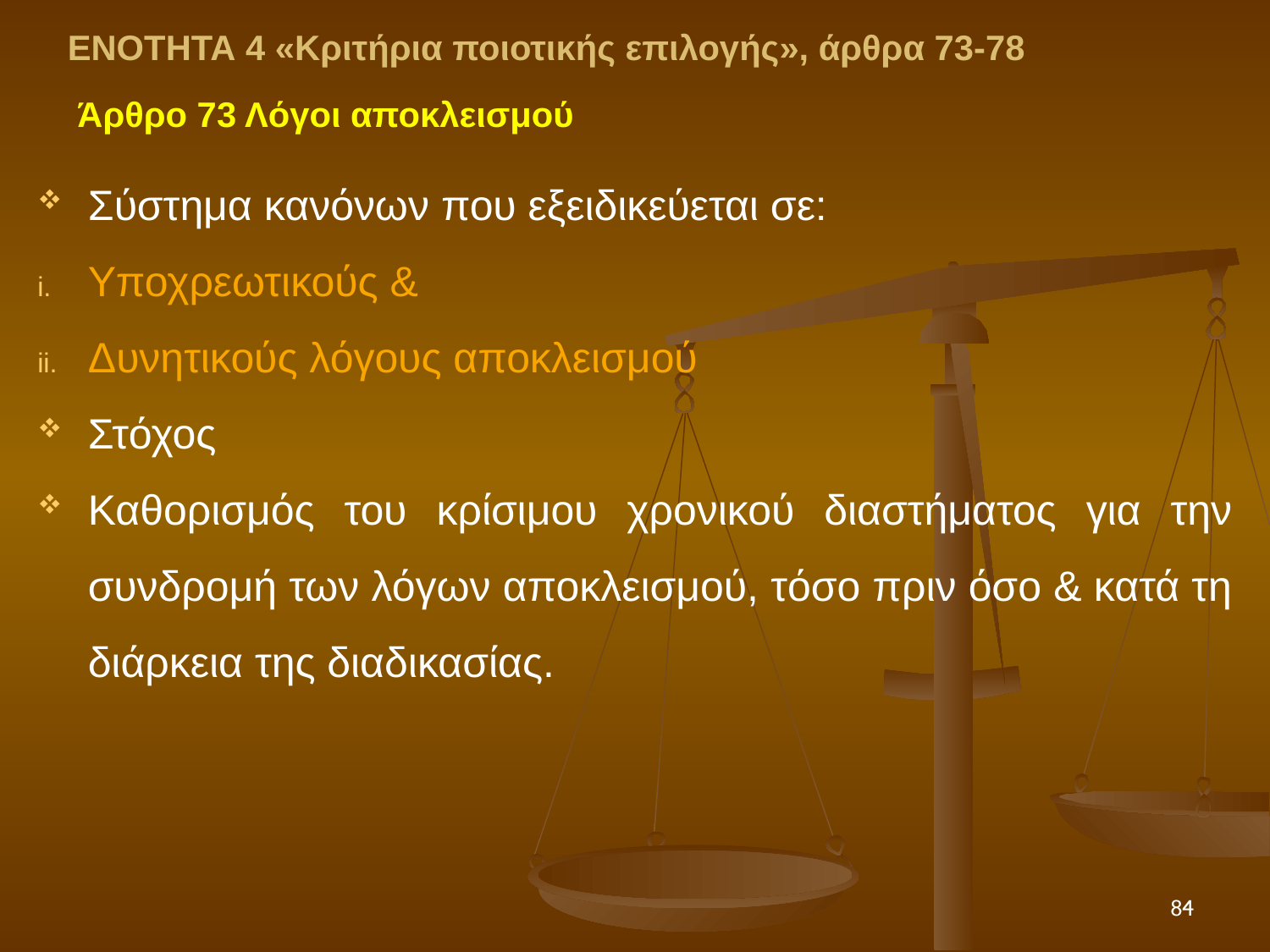

ΕΝΟΤΗΤΑ 4 «Κριτήρια ποιοτικής επιλογής», άρθρα 73-78
 Άρθρο 73 Λόγοι αποκλεισμού
Σύστημα κανόνων που εξειδικεύεται σε:
Υποχρεωτικούς &
Δυνητικούς λόγους αποκλεισμού
Στόχος
Καθορισμός του κρίσιμου χρονικού διαστήματος για την συνδρομή των λόγων αποκλεισμού, τόσο πριν όσο & κατά τη διάρκεια της διαδικασίας.

84